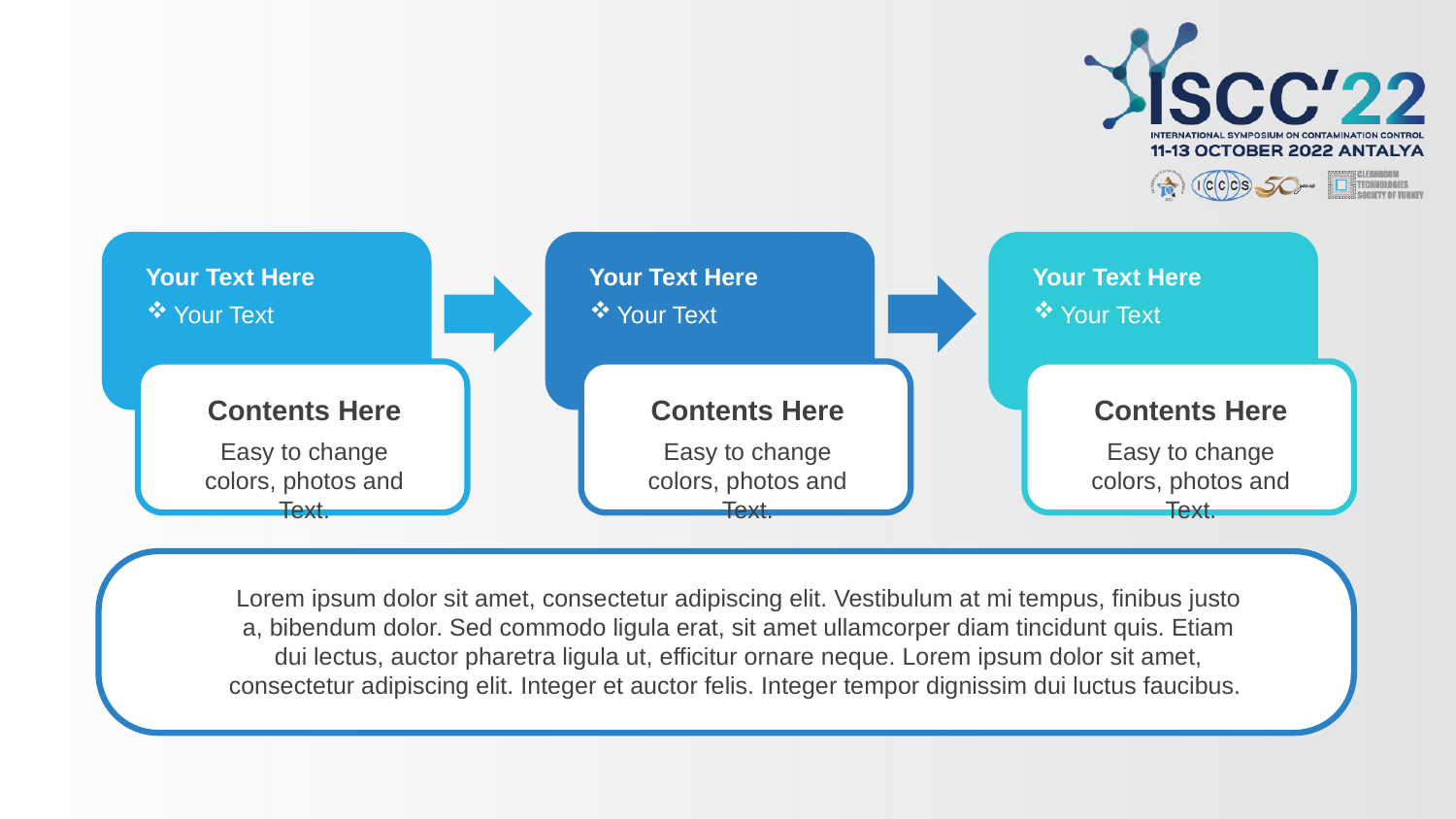

#

Your Text Here
Your Text
Your Text Here
Your Text
Your Text Here
Your Text

Contents Here
Easy to change colors, photos and Text.
Contents Here
Easy to change colors, photos and Text.
Contents Here
Easy to change colors, photos and Text.

Lorem ipsum dolor sit amet, consectetur adipiscing elit. Vestibulum at mi tempus, finibus justo a, bibendum dolor. Sed commodo ligula erat, sit amet ullamcorper diam tincidunt quis. Etiam dui lectus, auctor pharetra ligula ut, efficitur ornare neque. Lorem ipsum dolor sit amet, consectetur adipiscing elit. Integer et auctor felis. Integer tempor dignissim dui luctus faucibus.